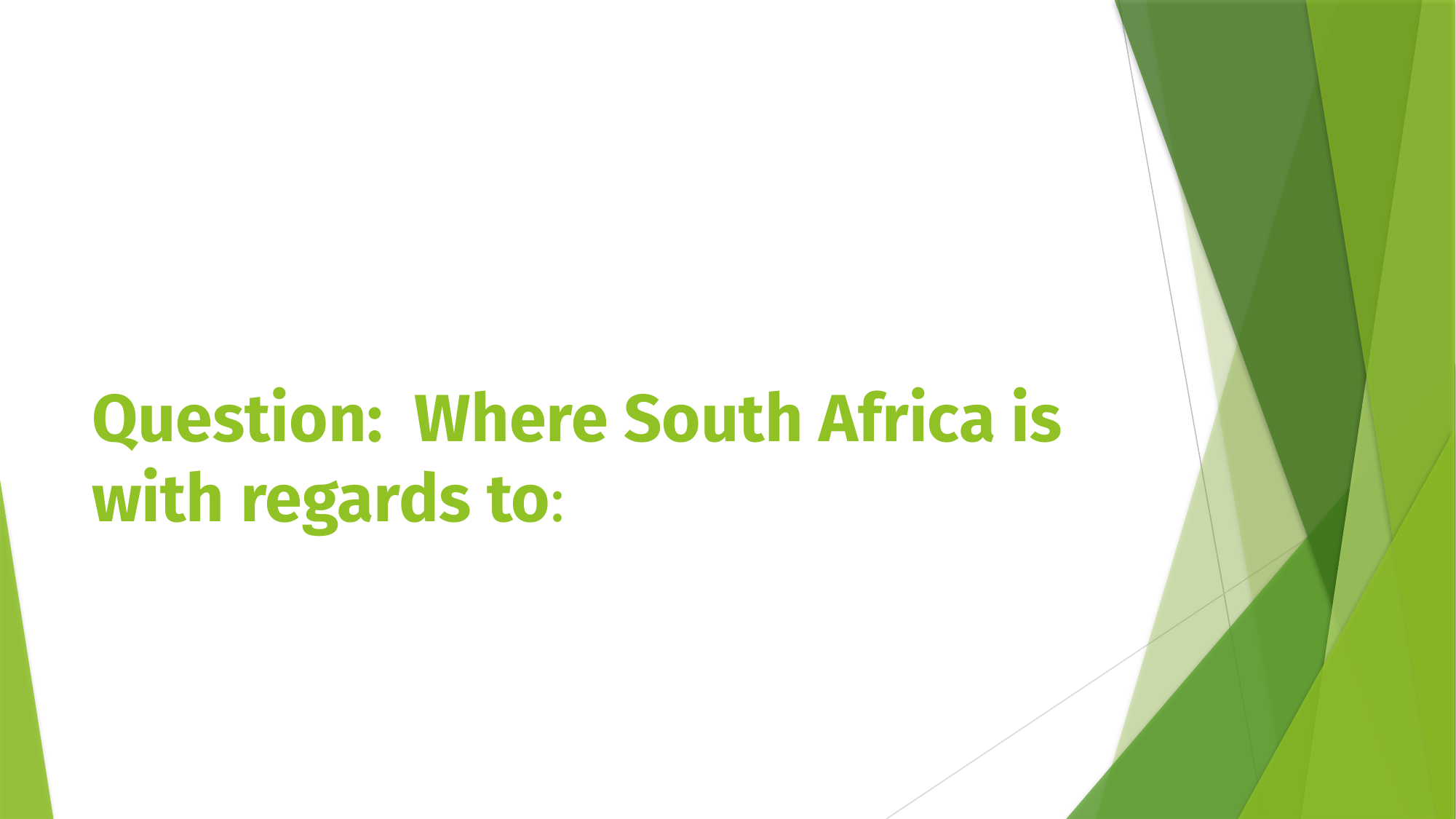

# Question:  Where South Africa is with regards to: